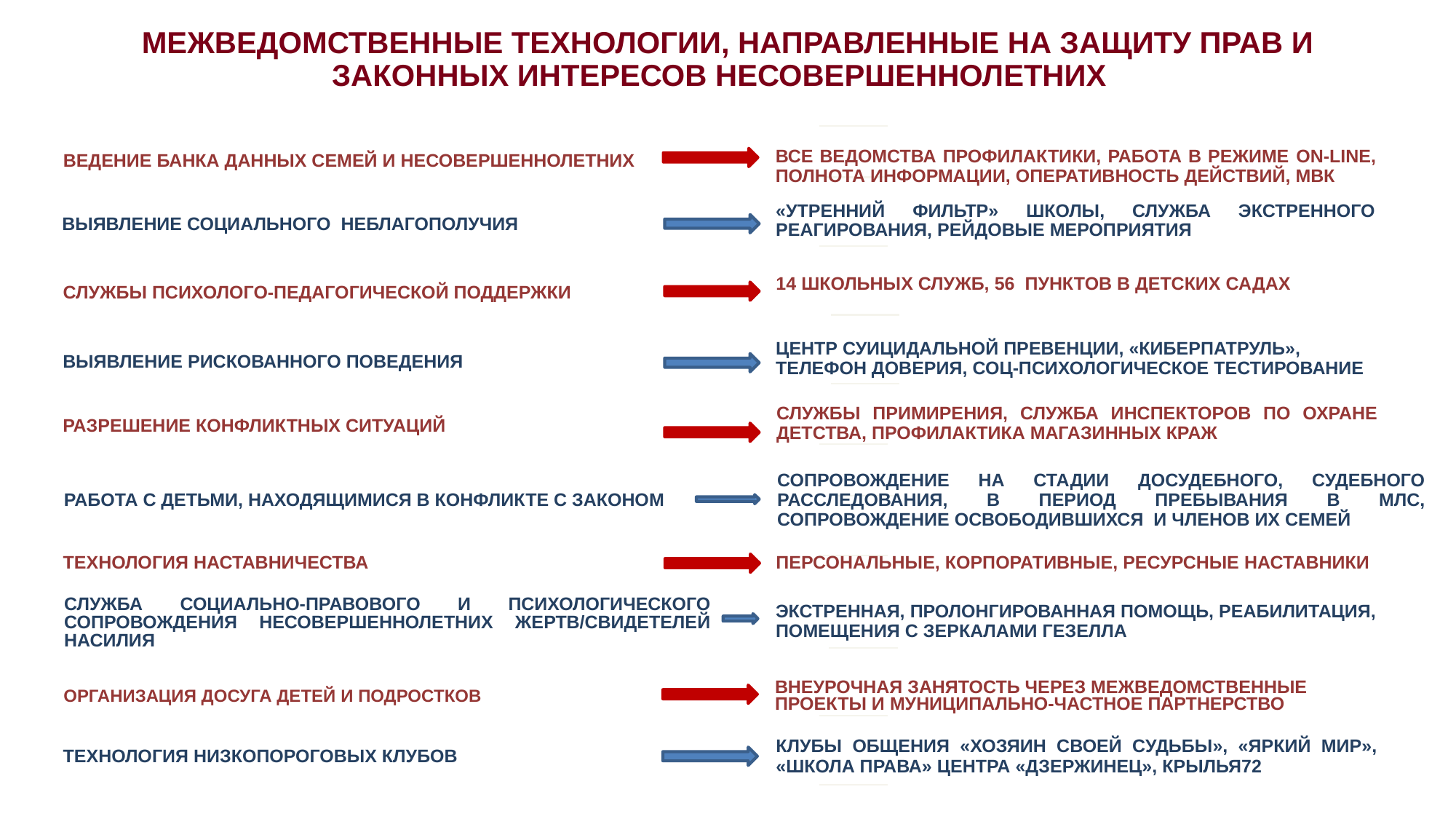

МЕЖВЕДОМСТВЕННЫЕ ТЕХНОЛОГИИ, НАПРАВЛЕННЫЕ НА ЗАЩИТУ ПРАВ И ЗАКОННЫХ ИНТЕРЕСОВ НЕСОВЕРШЕННОЛЕТНИХ
ВЕДЕНИЕ БАНКА ДАННЫХ СЕМЕЙ И НЕСОВЕРШЕННОЛЕТНИХ
ВСЕ ВЕДОМСТВА ПРОФИЛАКТИКИ, РАБОТА В РЕЖИМЕ ON-LINE, ПОЛНОТА ИНФОРМАЦИИ, ОПЕРАТИВНОСТЬ ДЕЙСТВИЙ, МВК

«УТРЕННИЙ ФИЛЬТР» ШКОЛЫ, СЛУЖБА ЭКСТРЕННОГО РЕАГИРОВАНИЯ, РЕЙДОВЫЕ МЕРОПРИЯТИЯ
ВЫЯВЛЕНИЕ СОЦИАЛЬНОГО  НЕБЛАГОПОЛУЧИЯ

14 ШКОЛЬНЫХ СЛУЖБ, 56  ПУНКТОВ В ДЕТСКИХ САДАХ
СЛУЖБЫ ПСИХОЛОГО-ПЕДАГОГИЧЕСКОЙ ПОДДЕРЖКИ

ЦЕНТР СУИЦИДАЛЬНОЙ ПРЕВЕНЦИИ, «КИБЕРПАТРУЛЬ», ТЕЛЕФОН ДОВЕРИЯ, СОЦ-ПСИХОЛОГИЧЕСКОЕ ТЕСТИРОВАНИЕ
ВЫЯВЛЕНИЕ РИСКОВАННОГО ПОВЕДЕНИЯ

СЛУЖБЫ ПРИМИРЕНИЯ, СЛУЖБА ИНСПЕКТОРОВ ПО ОХРАНЕ ДЕТСТВА, ПРОФИЛАКТИКА МАГАЗИННЫХ КРАЖ
РАЗРЕШЕНИЕ КОНФЛИКТНЫХ СИТУАЦИЙ

СОПРОВОЖДЕНИЕ НА СТАДИИ ДОСУДЕБНОГО, СУДЕБНОГО РАССЛЕДОВАНИЯ, В ПЕРИОД ПРЕБЫВАНИЯ В МЛС, СОПРОВОЖДЕНИЕ ОСВОБОДИВШИХСЯ  И ЧЛЕНОВ ИХ СЕМЕЙ
РАБОТА С ДЕТЬМИ, НАХОДЯЩИМИСЯ В КОНФЛИКТЕ С ЗАКОНОМ

ТЕХНОЛОГИЯ НАСТАВНИЧЕСТВА
ПЕРСОНАЛЬНЫЕ, КОРПОРАТИВНЫЕ, РЕСУРСНЫЕ НАСТАВНИКИ

СЛУЖБА СОЦИАЛЬНО-ПРАВОВОГО И ПСИХОЛОГИЧЕСКОГО СОПРОВОЖДЕНИЯ НЕСОВЕРШЕННОЛЕТНИХ ЖЕРТВ/СВИДЕТЕЛЕЙ НАСИЛИЯ
ЭКСТРЕННАЯ, ПРОЛОНГИРОВАННАЯ ПОМОЩЬ, РЕАБИЛИТАЦИЯ, ПОМЕЩЕНИЯ С ЗЕРКАЛАМИ ГЕЗЕЛЛА

ОРГАНИЗАЦИЯ ДОСУГА ДЕТЕЙ И ПОДРОСТКОВ
ВНЕУРОЧНАЯ ЗАНЯТОСТЬ ЧЕРЕЗ МЕЖВЕДОМСТВЕННЫЕ ПРОЕКТЫ И МУНИЦИПАЛЬНО-ЧАСТНОЕ ПАРТНЕРСТВО

ТЕХНОЛОГИЯ НИЗКОПОРОГОВЫХ КЛУБОВ
КЛУБЫ ОБЩЕНИЯ «ХОЗЯИН СВОЕЙ СУДЬБЫ», «ЯРКИЙ МИР», «ШКОЛА ПРАВА» ЦЕНТРА «ДЗЕРЖИНЕЦ», КРЫЛЬЯ72